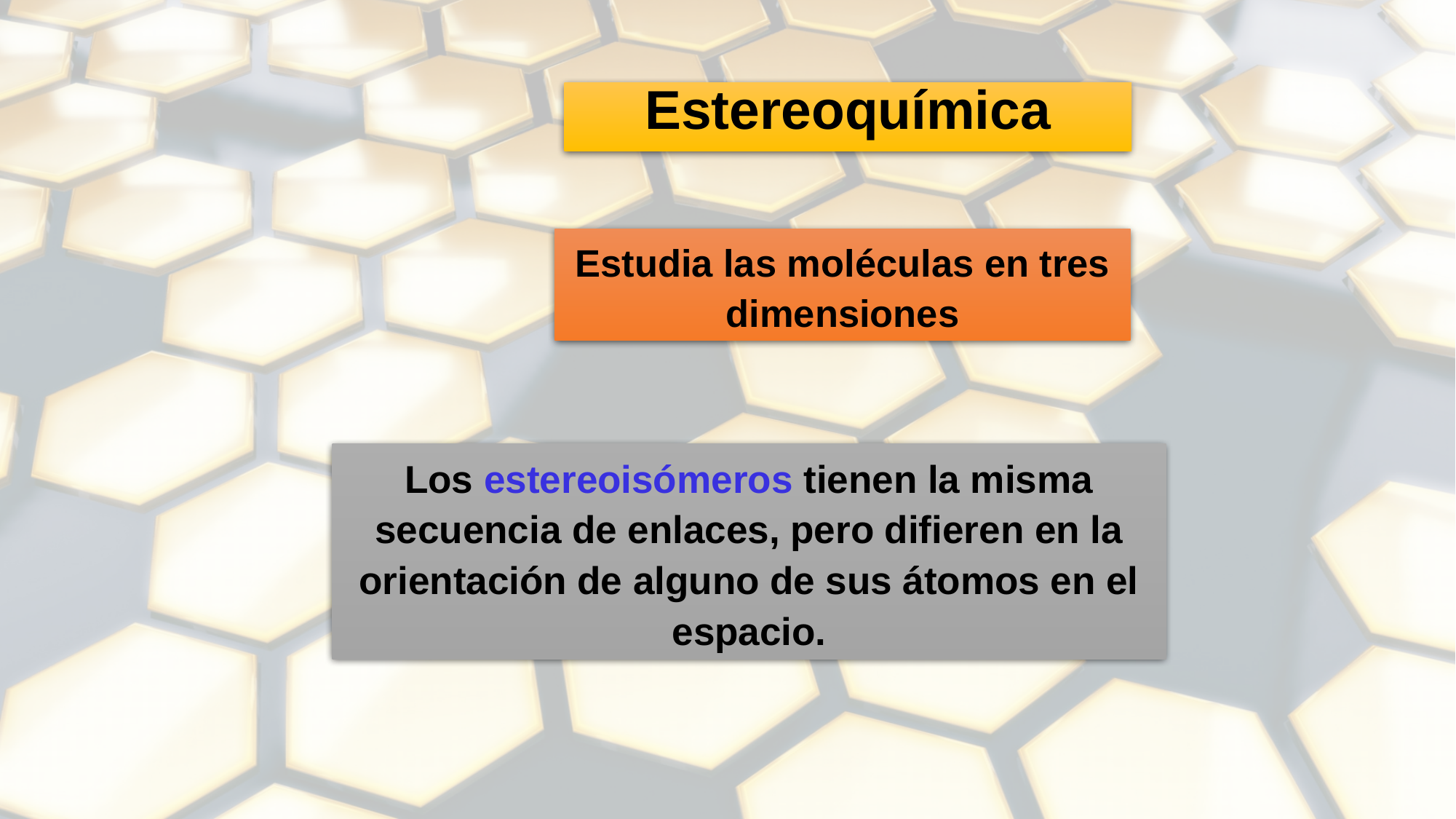

Estereoquímica
Estudia las moléculas en tres dimensiones
Los estereoisómeros tienen la misma secuencia de enlaces, pero difieren en la orientación de alguno de sus átomos en el espacio.